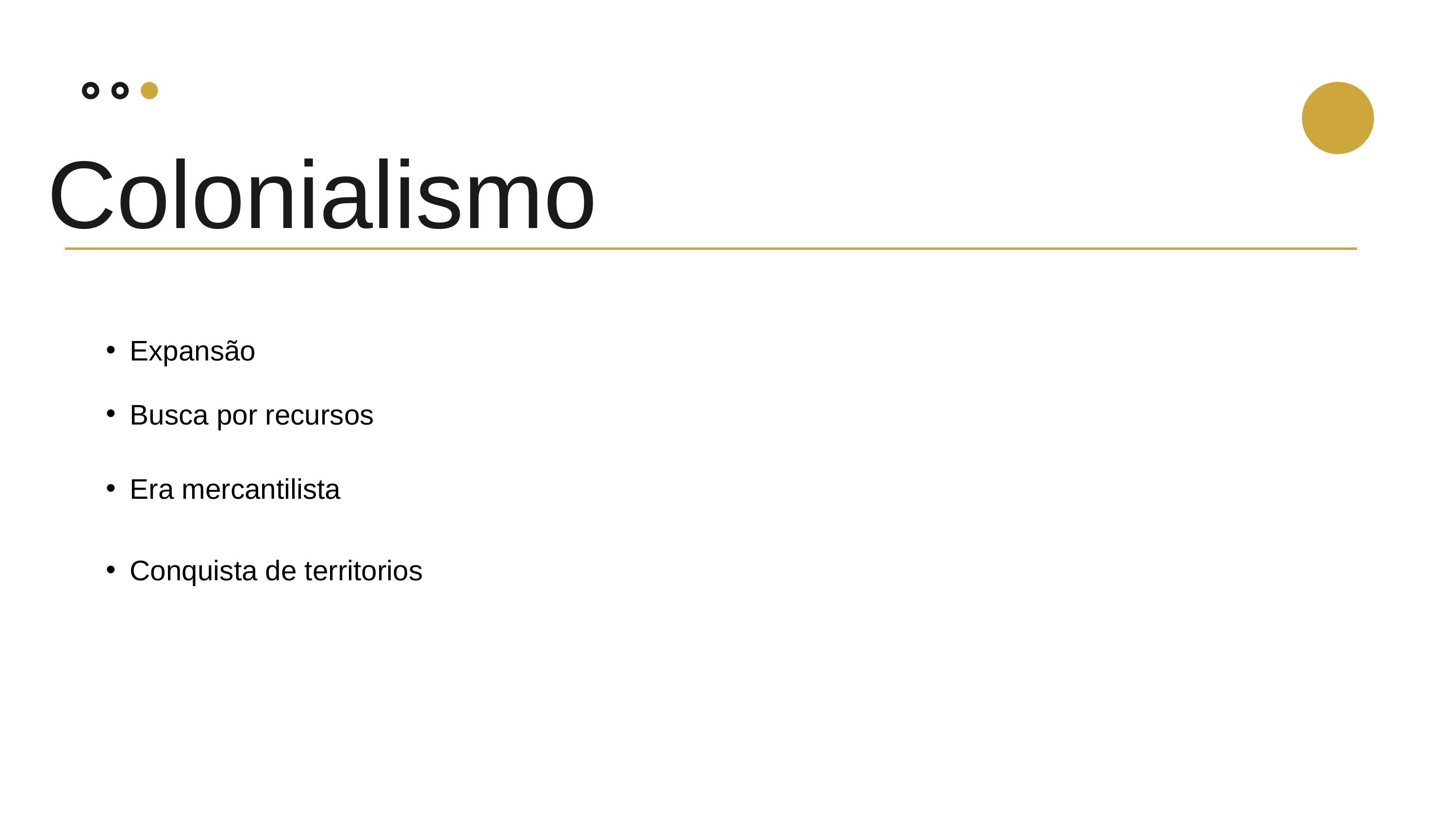

Colonialismo

Expansão

Busca por recursos
Era mercantilista

Conquista de territorios